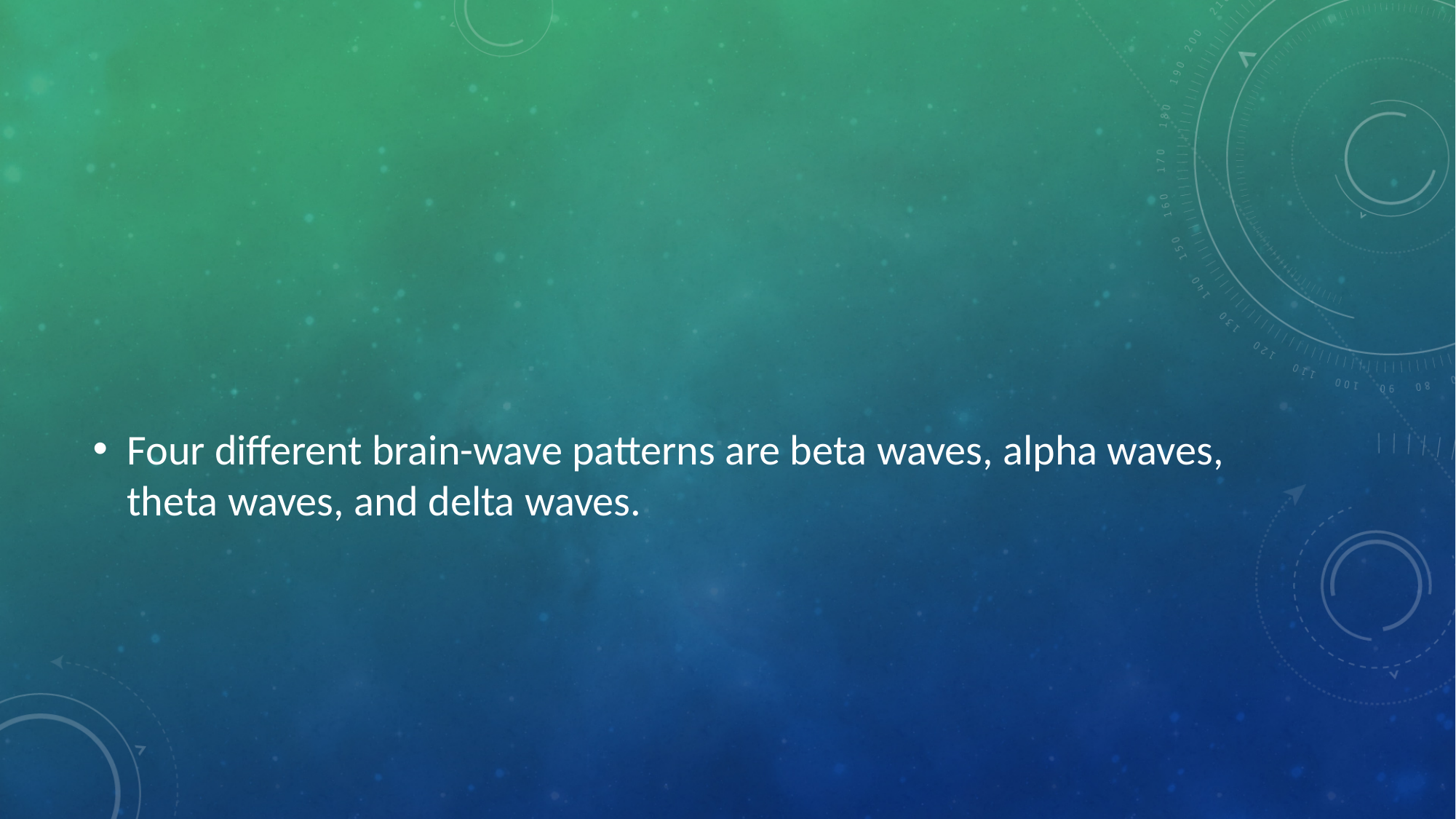

#
Four different brain-wave patterns are beta waves, alpha waves, theta waves, and delta waves.